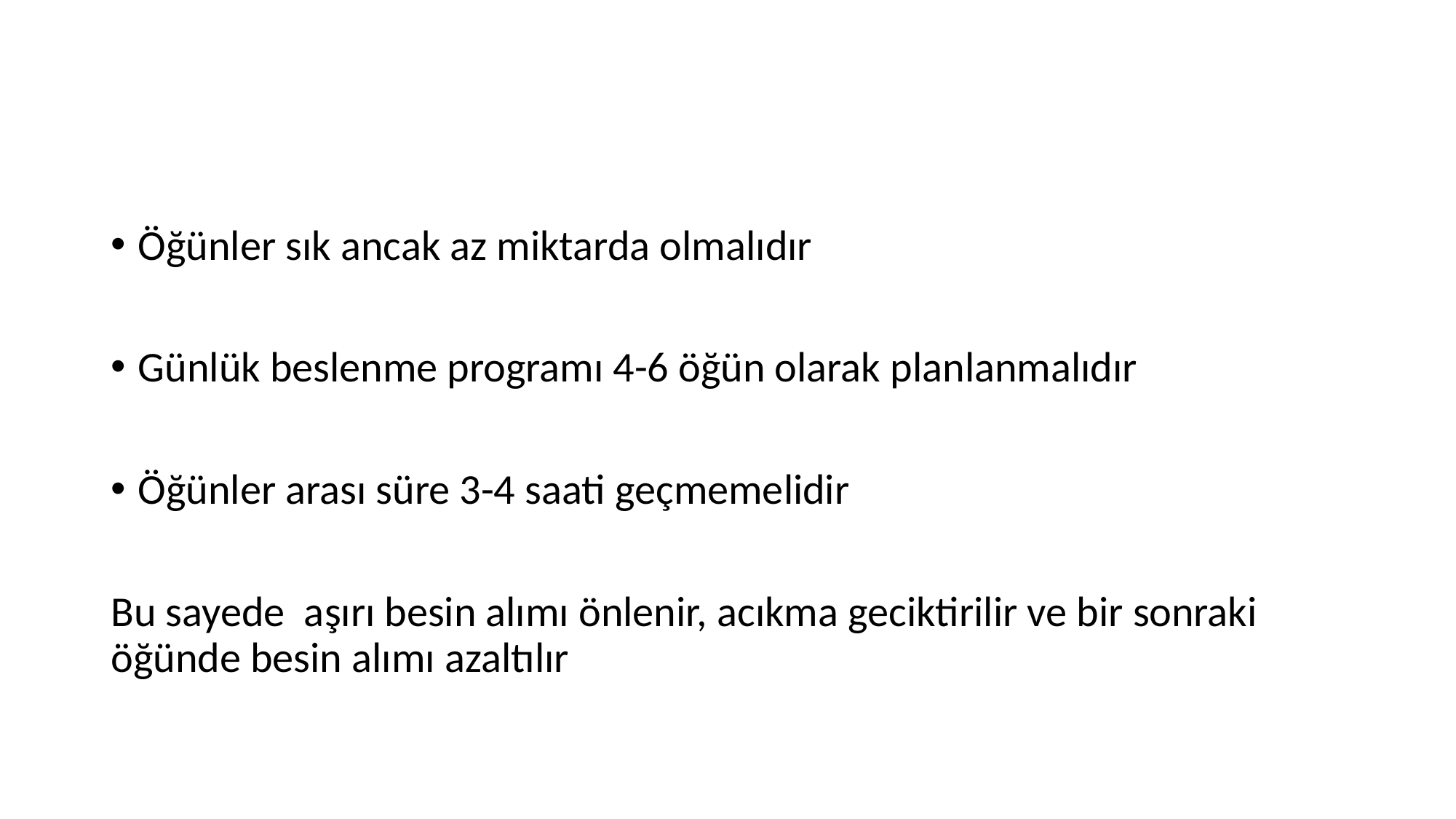

#
Öğünler sık ancak az miktarda olmalıdır

Günlük beslenme programı 4-6 öğün olarak planlanmalıdır

Öğünler arası süre 3-4 saati geçmemelidir

Bu sayede  aşırı besin alımı önlenir, acıkma geciktirilir ve bir sonraki öğünde besin alımı azaltılır